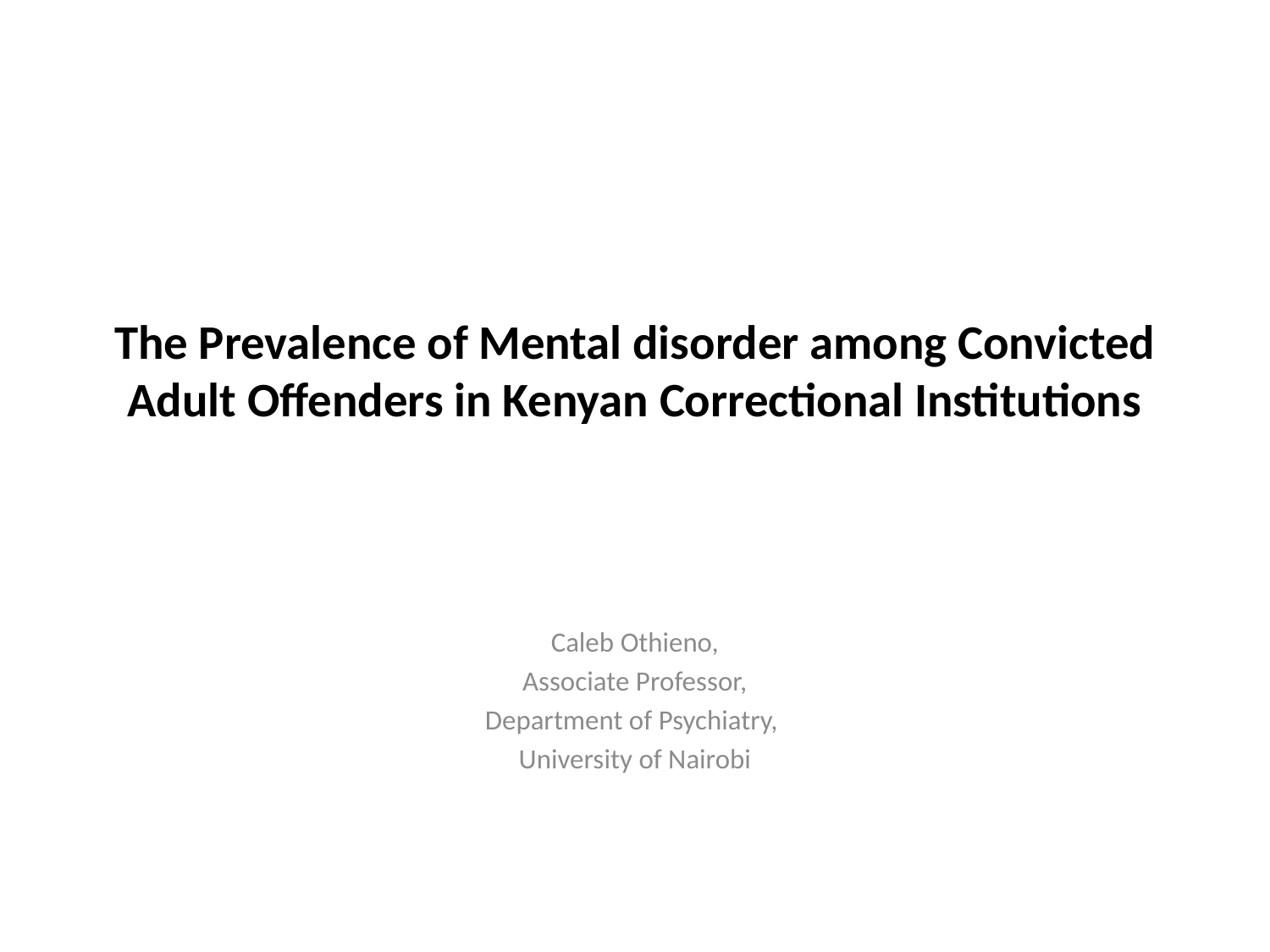

# The Prevalence of Mental disorder among Convicted Adult Offenders in Kenyan Correctional Institutions

Caleb Othieno,
 Associate Professor,
Department of Psychiatry,
University of Nairobi